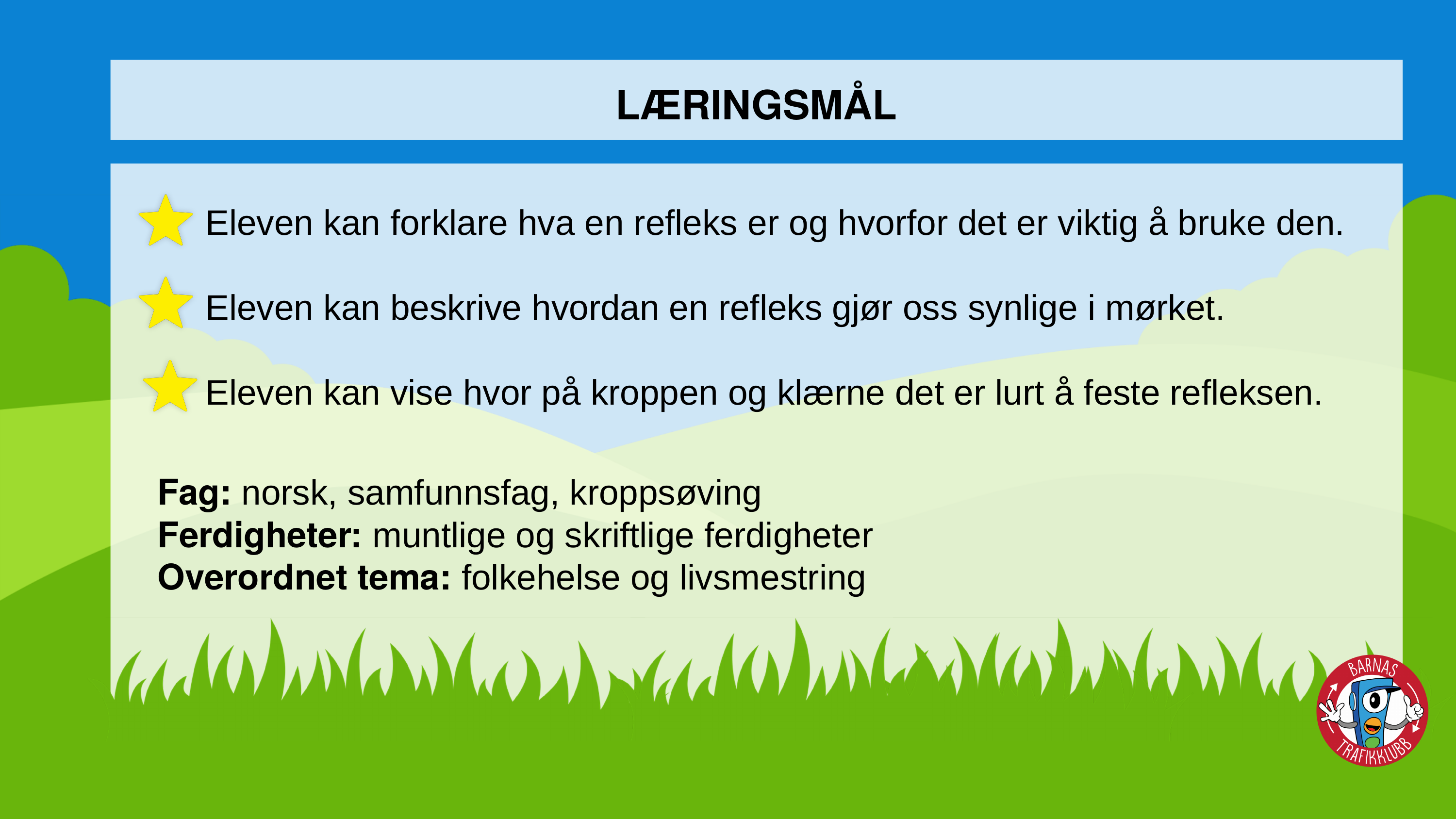

LÆRINGSMÅL

Eleven kan forklare hva en refleks er og hvorfor det er viktig å bruke den.

Eleven kan beskrive hvordan en refleks gjør oss synlige i mørket.

Eleven kan vise hvor på kroppen og klærne det er lurt å feste refleksen.

Fag: norsk, samfunnsfag, kroppsøving
Ferdigheter: muntlige og skriftlige ferdigheter
Overordnet tema: folkehelse og livsmestring